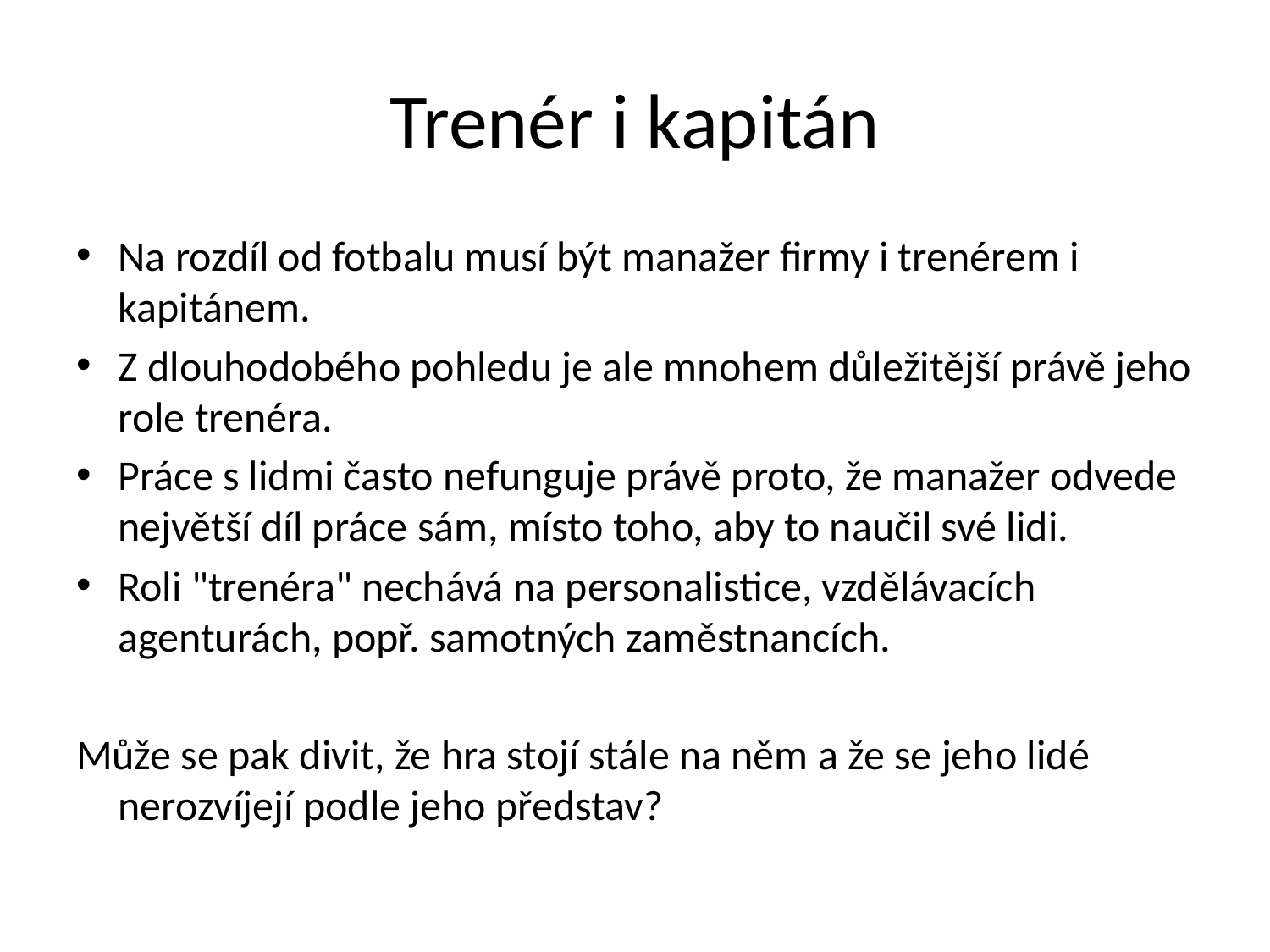

# Trenér i kapitán
Na rozdíl od fotbalu musí být manažer firmy i trenérem i kapitánem.
Z dlouhodobého pohledu je ale mnohem důležitější právě jeho role trenéra.
Práce s lidmi často nefunguje právě proto, že manažer odvede největší díl práce sám, místo toho, aby to naučil své lidi.
Roli "trenéra" nechává na personalistice, vzdělávacích agenturách, popř. samotných zaměstnancích.

Může se pak divit, že hra stojí stále na něm a že se jeho lidé nerozvíjejí podle jeho představ?